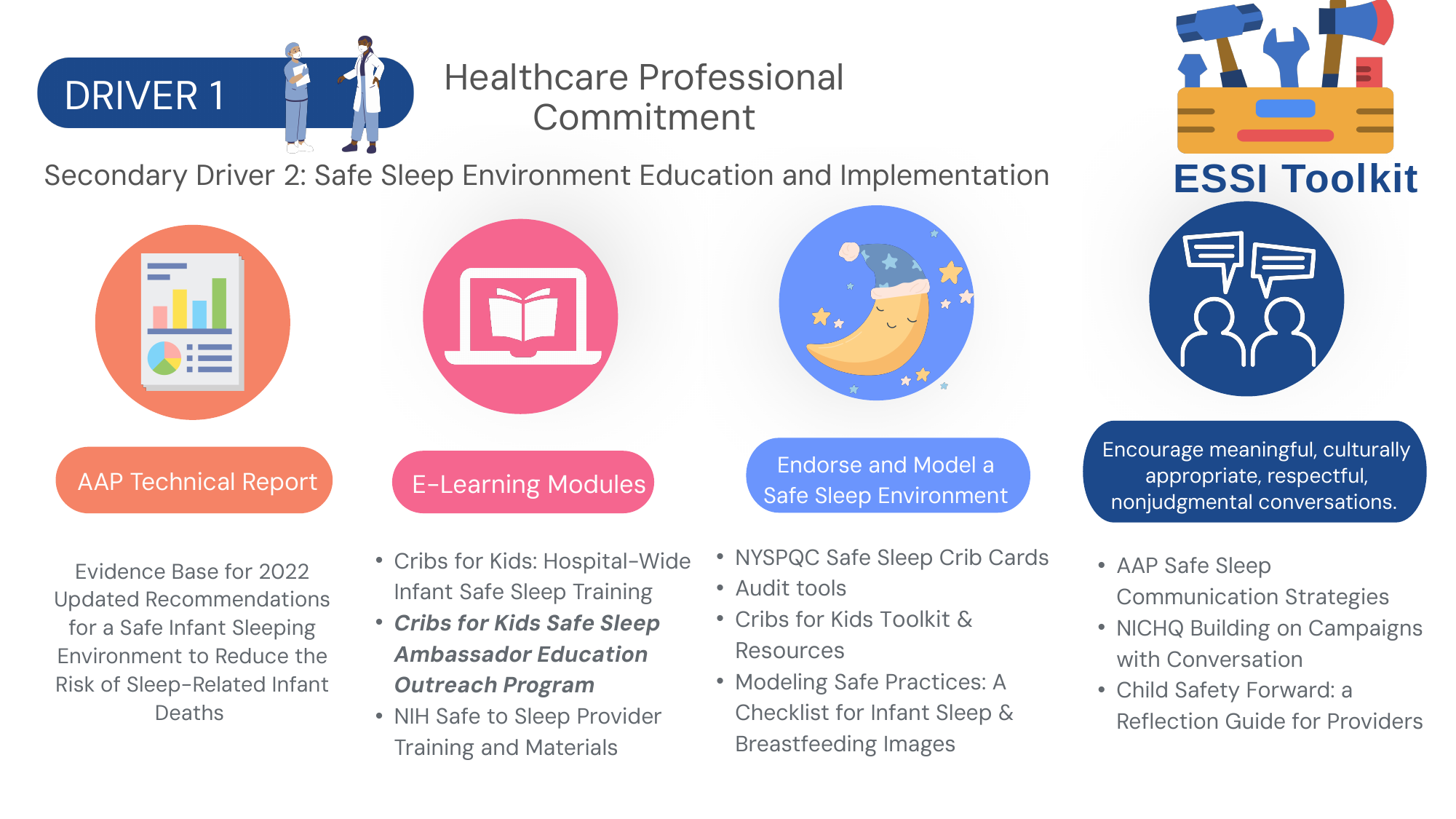

Healthcare Professional Commitment

DRIVER 1

Secondary Driver 2: Safe Sleep Environment Education and Implementation
ESSI Toolkit

Encourage meaningful, culturally appropriate, respectful, nonjudgmental conversations.

Endorse and Model a Safe Sleep Environment

AAP Technical Report
E-Learning Modules
NYSPQC Safe Sleep Crib Cards
Audit tools
Cribs for Kids Toolkit & Resources
Modeling Safe Practices: A Checklist for Infant Sleep & Breastfeeding Images
Cribs for Kids: Hospital-Wide Infant Safe Sleep Training
Cribs for Kids Safe Sleep Ambassador Education Outreach Program
NIH Safe to Sleep Provider Training and Materials

AAP Safe Sleep Communication Strategies
NICHQ Building on Campaigns with Conversation
Child Safety Forward: a Reflection Guide for Providers
Evidence Base for 2022 Updated Recommendations for a Safe Infant Sleeping Environment to Reduce the Risk of Sleep-Related Infant Deaths